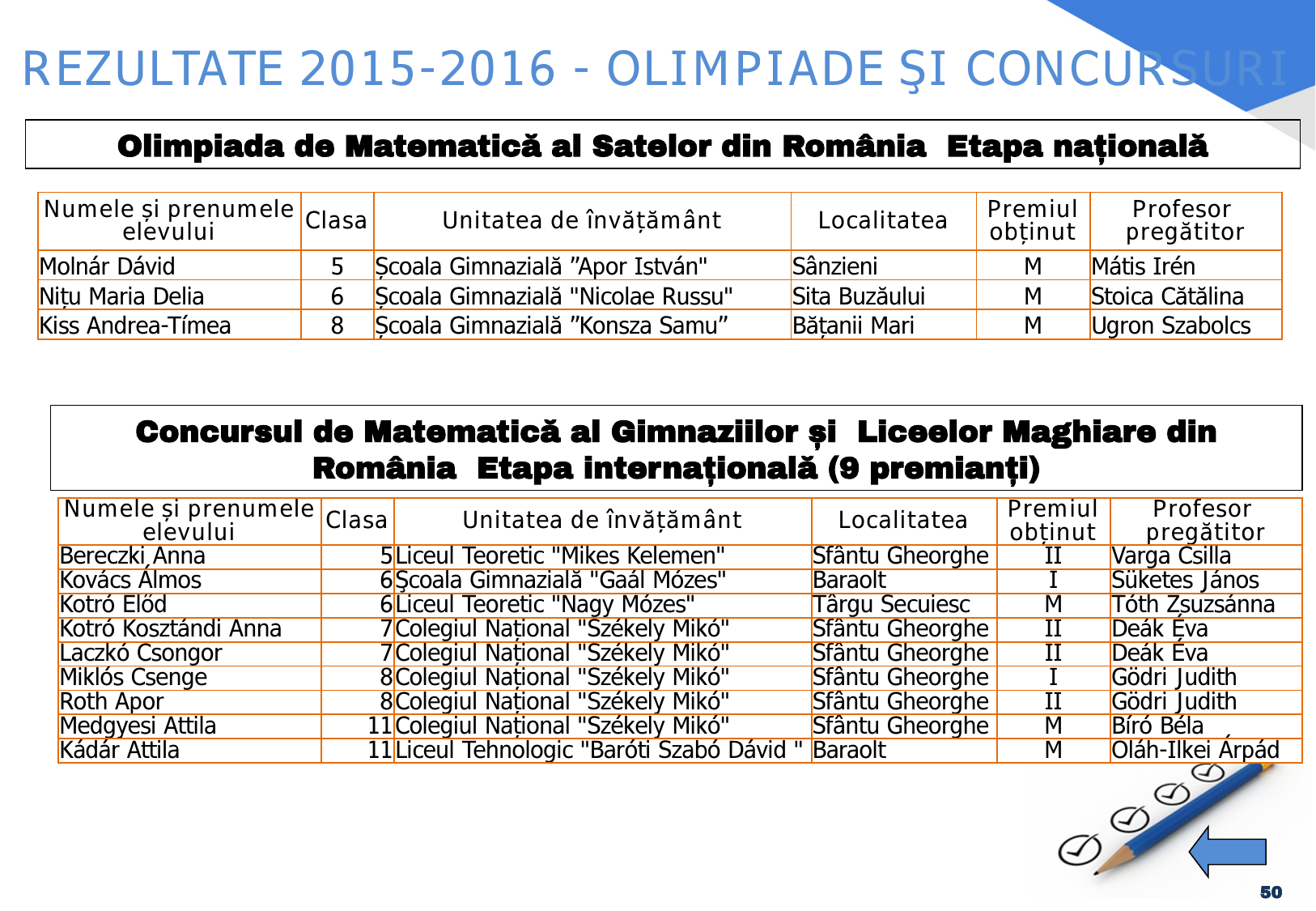

# REZULTATE 2015-2016 - OLIMPIADE ŞI CONCURSURI
Olimpiada de Matematică al Satelor din România  Etapa națională
| Numele și prenumele elevului | Clasa | Unitatea de învățământ | Localitatea | Premiul obținut | Profesor pregătitor |
| --- | --- | --- | --- | --- | --- |
| Molnár Dávid | 5 | Școala Gimnazială ”Apor István" | Sânzieni | M | Mátis Irén |
| Nițu Maria Delia | 6 | Școala Gimnazială "Nicolae Russu" | Sita Buzăului | M | Stoica Cătălina |
| Kiss Andrea-Tímea | 8 | Școala Gimnazială ”Konsza Samu” | Bățanii Mari | M | Ugron Szabolcs |
Concursul de Matematică al Gimnaziilor și  Liceelor Maghiare din România  Etapa internațională (9 premianți)
| Numele și prenumele elevului | Clasa | Unitatea de învățământ | Localitatea | Premiul obținut | Profesor pregătitor |
| --- | --- | --- | --- | --- | --- |
| Bereczki Anna | 5 | Liceul Teoretic "Mikes Kelemen" | Sfântu Gheorghe | II | Varga Csilla |
| Kovács Álmos | 6 | Şcoala Gimnazială "Gaál Mózes" | Baraolt | I | Süketes János |
| Kotró Előd | 6 | Liceul Teoretic "Nagy Mózes" | Târgu Secuiesc | M | Tóth Zsuzsánna |
| Kotró Kosztándi Anna | 7 | Colegiul Național "Székely Mikó" | Sfântu Gheorghe | II | Deák Éva |
| Laczkó Csongor | 7 | Colegiul Național "Székely Mikó" | Sfântu Gheorghe | II | Deák Éva |
| Miklós Csenge | 8 | Colegiul Național "Székely Mikó" | Sfântu Gheorghe | I | Gödri Judith |
| Roth Apor | 8 | Colegiul Național "Székely Mikó" | Sfântu Gheorghe | II | Gödri Judith |
| Medgyesi Attila | 11 | Colegiul Național "Székely Mikó" | Sfântu Gheorghe | M | Bíró Béla |
| Kádár Attila | 11 | Liceul Tehnologic "Baróti Szabó Dávid " | Baraolt | M | Oláh-Ilkei Árpád |

50